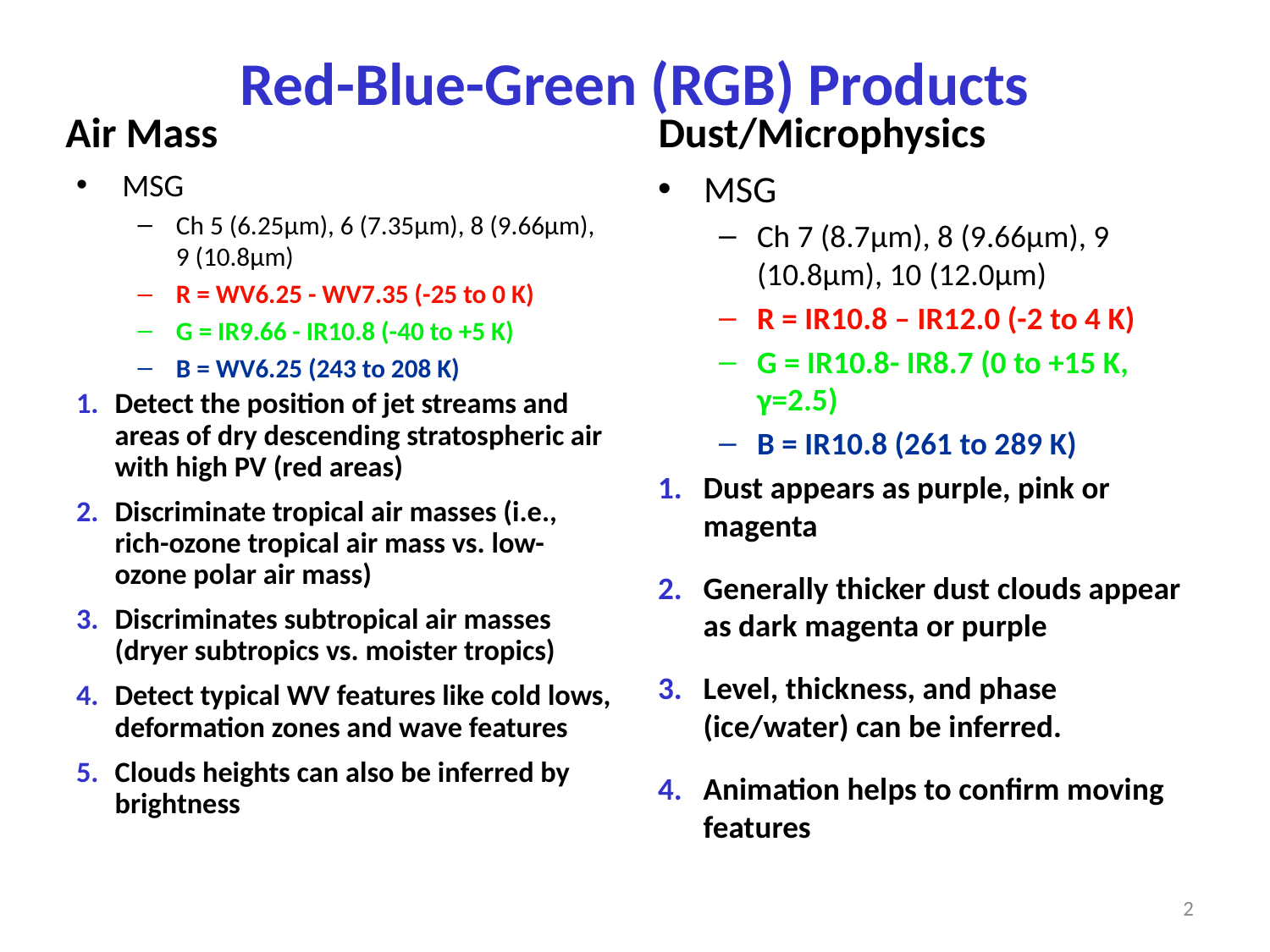

# Red-Blue-Green (RGB) Products
Air Mass
Dust/Microphysics
MSG
Ch 5 (6.25µm), 6 (7.35µm), 8 (9.66µm), 9 (10.8µm)
R = WV6.25 - WV7.35 (-25 to 0 K)
G = IR9.66 - IR10.8 (-40 to +5 K)
B = WV6.25 (243 to 208 K)
Detect the position of jet streams and areas of dry descending stratospheric air with high PV (red areas)
Discriminate tropical air masses (i.e., rich-ozone tropical air mass vs. low-ozone polar air mass)
Discriminates subtropical air masses (dryer subtropics vs. moister tropics)
Detect typical WV features like cold lows, deformation zones and wave features
Clouds heights can also be inferred by brightness

MSG
Ch 7 (8.7µm), 8 (9.66µm), 9 (10.8µm), 10 (12.0µm)
R = IR10.8 – IR12.0 (-2 to 4 K)
G = IR10.8- IR8.7 (0 to +15 K, γ=2.5)
B = IR10.8 (261 to 289 K)
Dust appears as purple, pink or magenta
Generally thicker dust clouds appear as dark magenta or purple
Level, thickness, and phase (ice/water) can be inferred.
Animation helps to confirm moving features

2